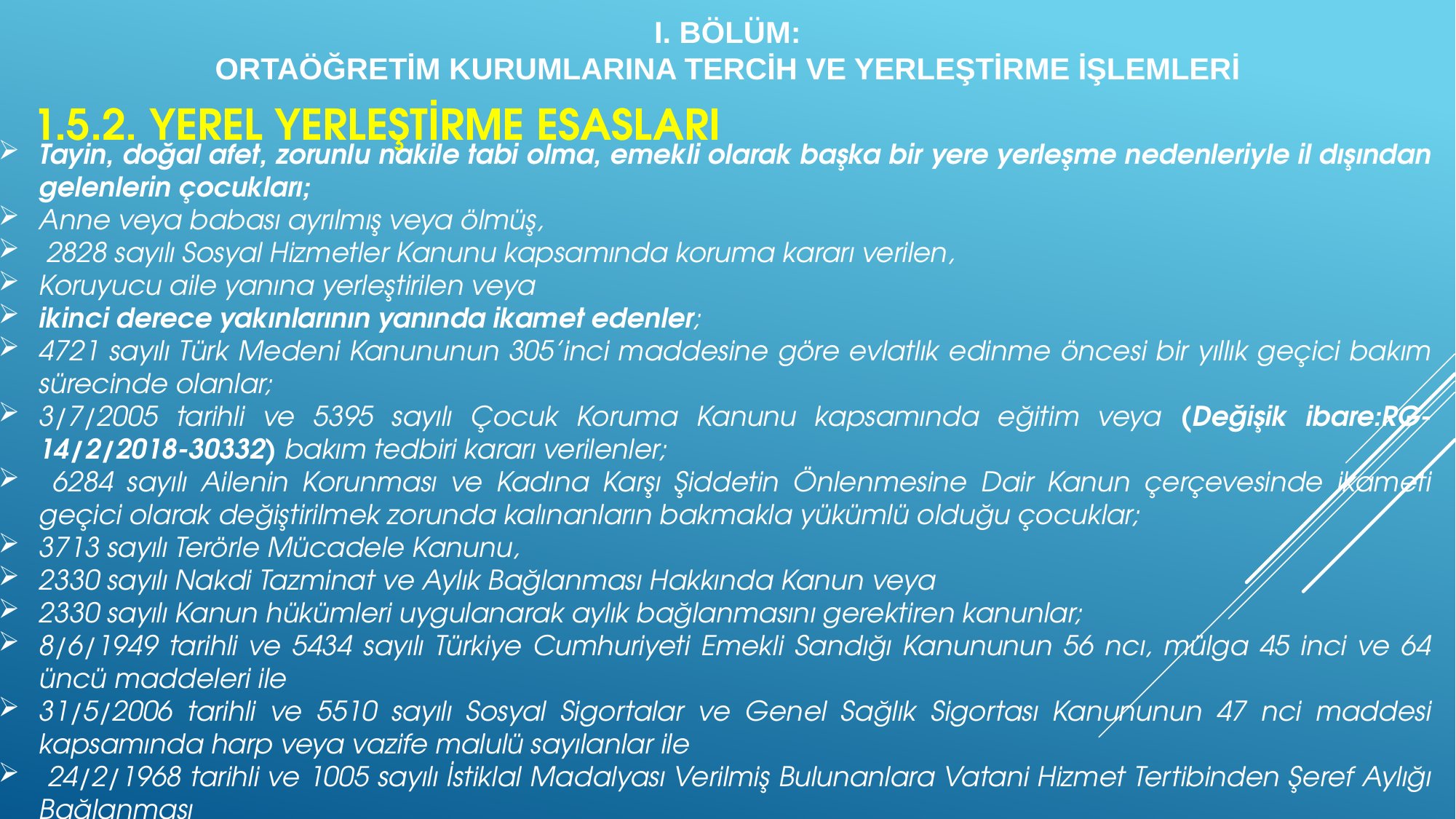

I. BÖLÜM:
ORTAÖĞRETİM KURUMLARINA TERCİH VE YERLEŞTİRME İŞLEMLERİ
1.5.2. YEREL YERLEŞTİRME ESASLARI
Tayin, doğal afet, zorunlu nakile tabi olma, emekli olarak başka bir yere yerleşme nedenleriyle il dışından gelenlerin çocukları;
Anne veya babası ayrılmış veya ölmüş,
 2828 sayılı Sosyal Hizmetler Kanunu kapsamında koruma kararı verilen,
Koruyucu aile yanına yerleştirilen veya
ikinci derece yakınlarının yanında ikamet edenler;
4721 sayılı Türk Medeni Kanununun 305’inci maddesine göre evlatlık edinme öncesi bir yıllık geçici bakım sürecinde olanlar;
3/7/2005 tarihli ve 5395 sayılı Çocuk Koruma Kanunu kapsamında eğitim veya (Değişik ibare:RG-14/2/2018-30332) bakım tedbiri kararı verilenler;
 6284 sayılı Ailenin Korunması ve Kadına Karşı Şiddetin Önlenmesine Dair Kanun çerçevesinde ikameti geçici olarak değiştirilmek zorunda kalınanların bakmakla yükümlü olduğu çocuklar;
3713 sayılı Terörle Mücadele Kanunu,
2330 sayılı Nakdi Tazminat ve Aylık Bağlanması Hakkında Kanun veya
2330 sayılı Kanun hükümleri uygulanarak aylık bağlanmasını gerektiren kanunlar;
8/6/1949 tarihli ve 5434 sayılı Türkiye Cumhuriyeti Emekli Sandığı Kanununun 56 ncı, mülga 45 inci ve 64 üncü maddeleri ile
31/5/2006 tarihli ve 5510 sayılı Sosyal Sigortalar ve Genel Sağlık Sigortası Kanununun 47 nci maddesi kapsamında harp veya vazife malulü sayılanlar ile
 24/2/1968 tarihli ve 1005 sayılı İstiklal Madalyası Verilmiş Bulunanlara Vatani Hizmet Tertibinden Şeref Aylığı Bağlanması